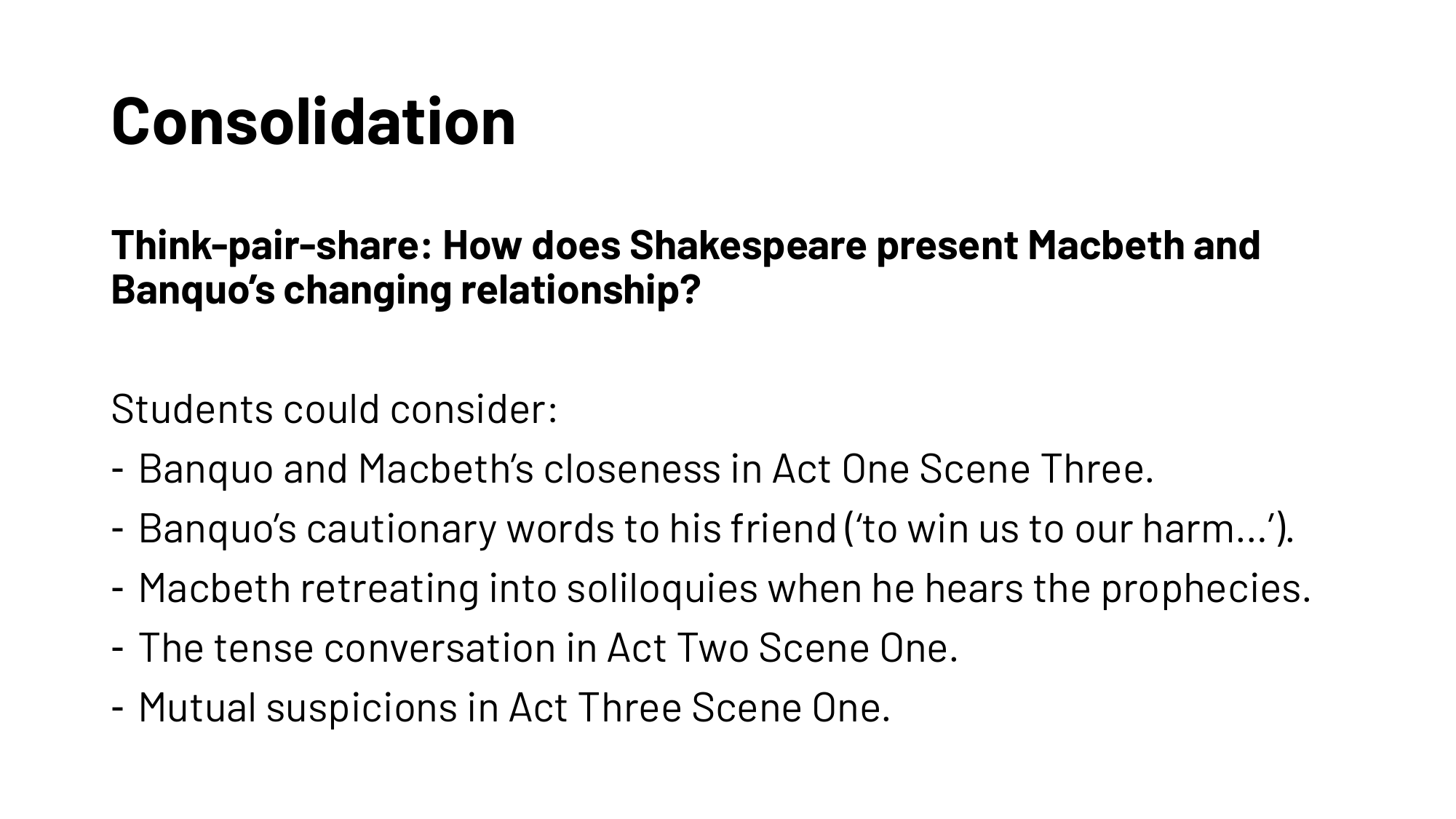

# Consolidation
Think-pair-share: How does Shakespeare present Macbeth and Banquo’s changing relationship?

Students could consider:
Banquo and Macbeth’s closeness in Act One Scene Three.
Banquo’s cautionary words to his friend (‘to win us to our harm…’).
Macbeth retreating into soliloquies when he hears the prophecies.
The tense conversation in Act Two Scene One.
Mutual suspicions in Act Three Scene One.